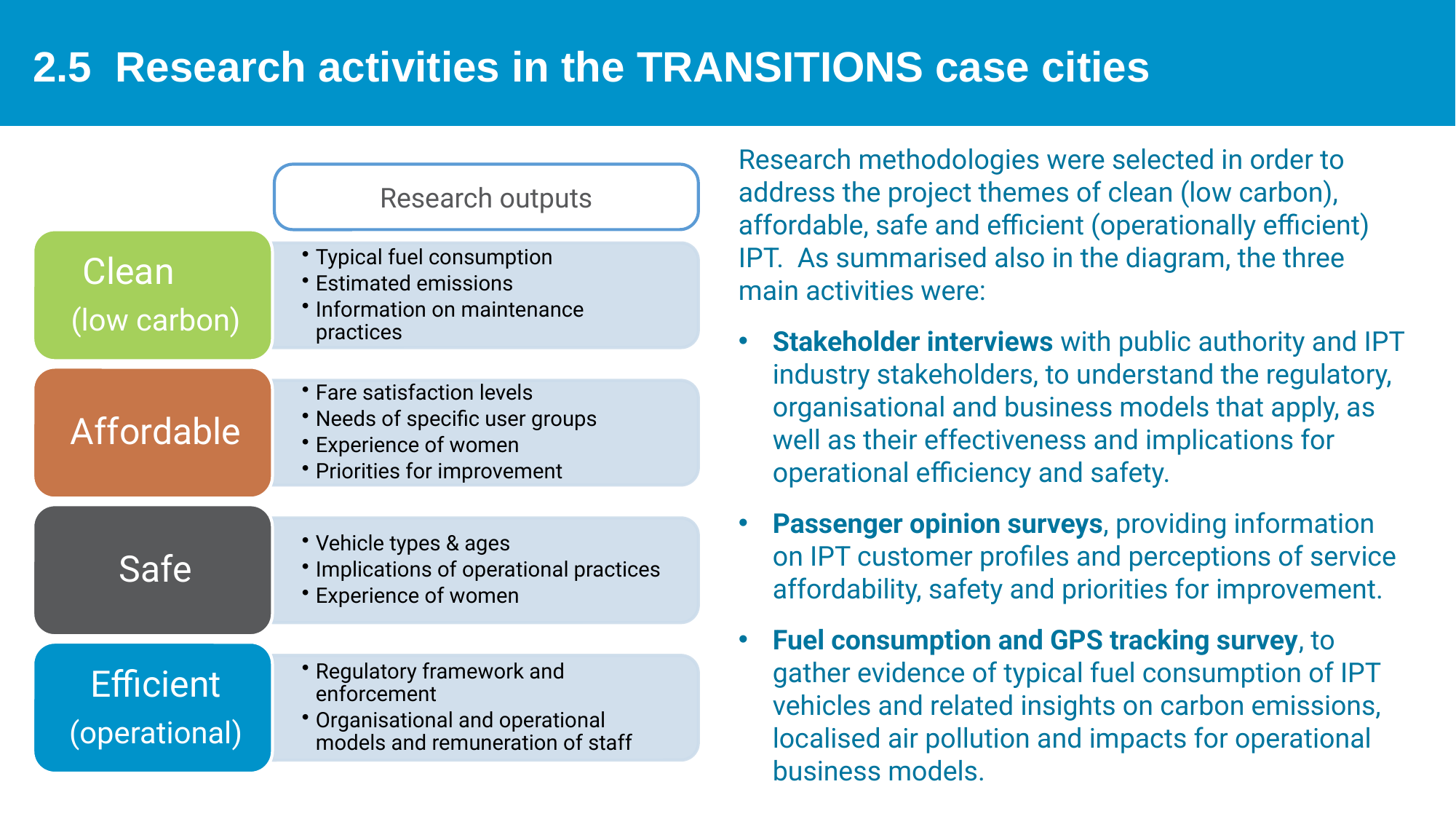

2.5  Research activities in the TRANSITIONS case cities
Research methodologies were selected in order to address the project themes of clean (low carbon), affordable, safe and efficient (operationally efficient) IPT.  As summarised also in the diagram, the three main activities were:
Stakeholder interviews with public authority and IPT industry stakeholders, to understand the regulatory, organisational and business models that apply, as well as their effectiveness and implications for operational efficiency and safety.
Passenger opinion surveys, providing information on IPT customer profiles and perceptions of service affordability, safety and priorities for improvement.
Fuel consumption and GPS tracking survey, to gather evidence of typical fuel consumption of IPT vehicles and related insights on carbon emissions, localised air pollution and impacts for operational business models.

Research outputs
Typical fuel consumption
Estimated emissions
Information on maintenance practices
Clean
(low carbon)
Fare satisfaction levels
Needs of specific user groups
Experience of women
Priorities for improvement
Affordable
Vehicle types & ages
Implications of operational practices
Experience of women
Safe
Regulatory framework and enforcement
Organisational and operational models and remuneration of staff
Efficient
(operational)